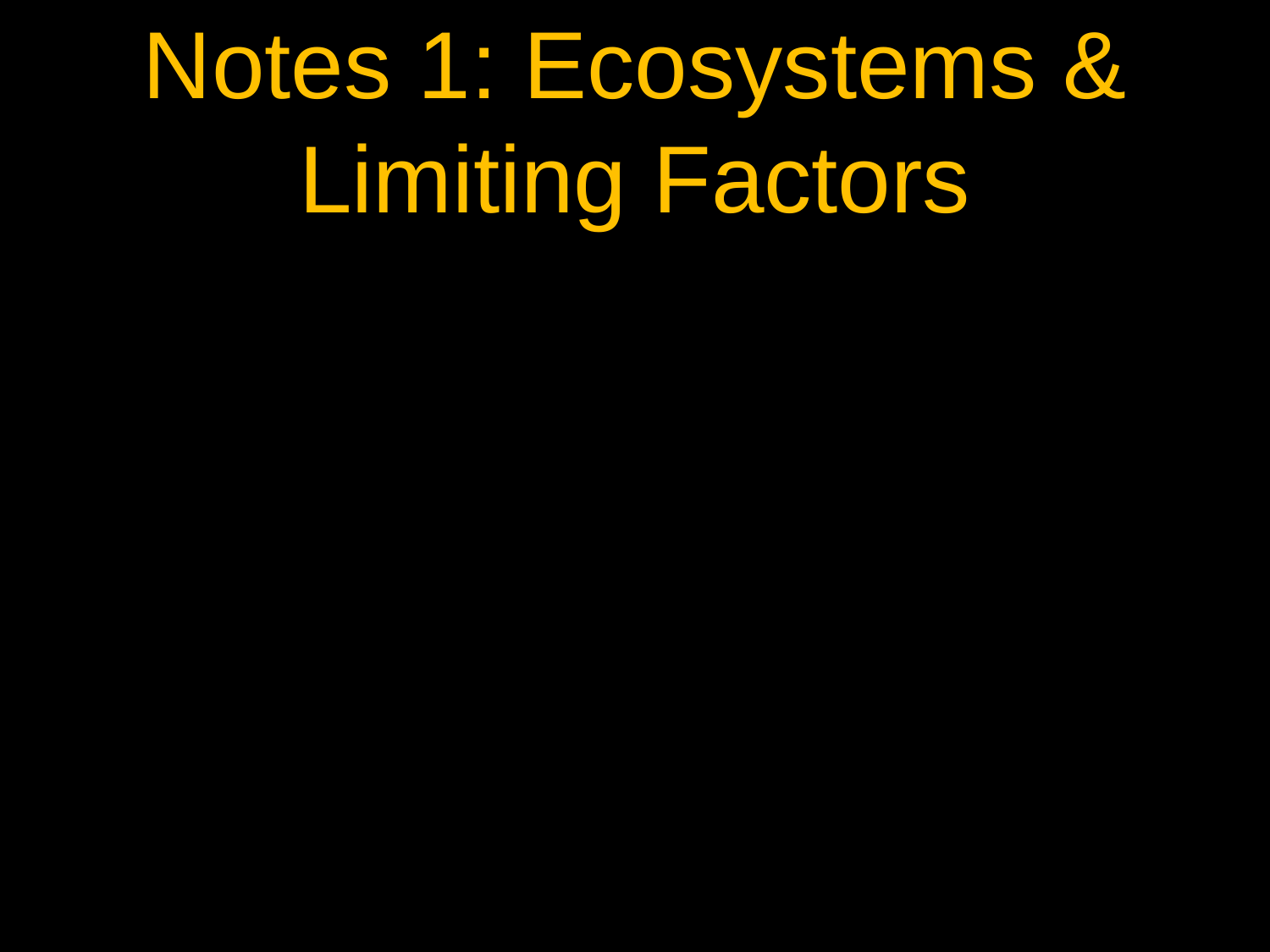

# Notes 1: Ecosystems & Limiting Factors